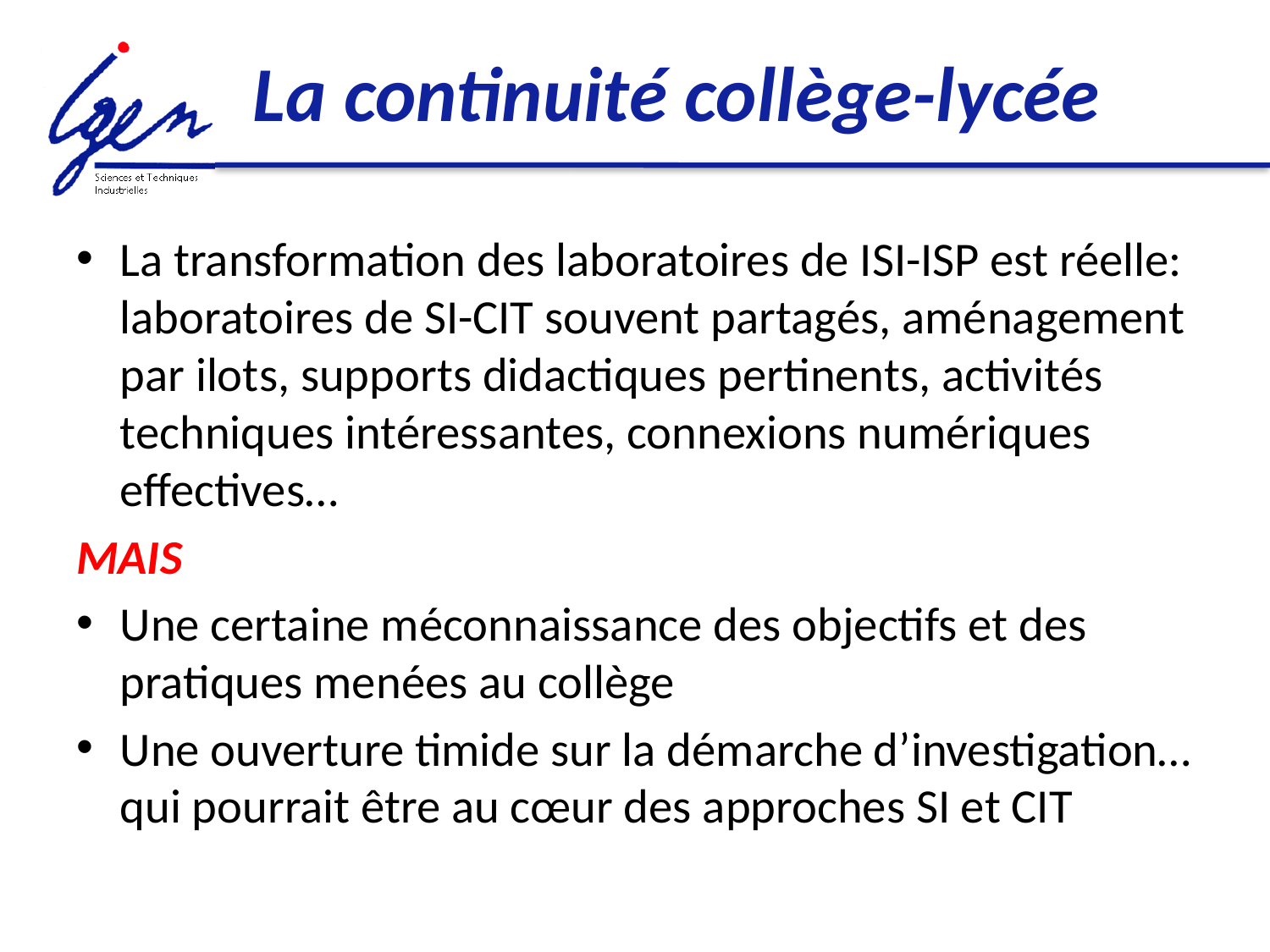

# La continuité collège-lycée
La transformation des laboratoires de ISI-ISP est réelle: laboratoires de SI-CIT souvent partagés, aménagement par ilots, supports didactiques pertinents, activités techniques intéressantes, connexions numériques effectives…
MAIS
Une certaine méconnaissance des objectifs et des pratiques menées au collège
Une ouverture timide sur la démarche d’investigation… qui pourrait être au cœur des approches SI et CIT